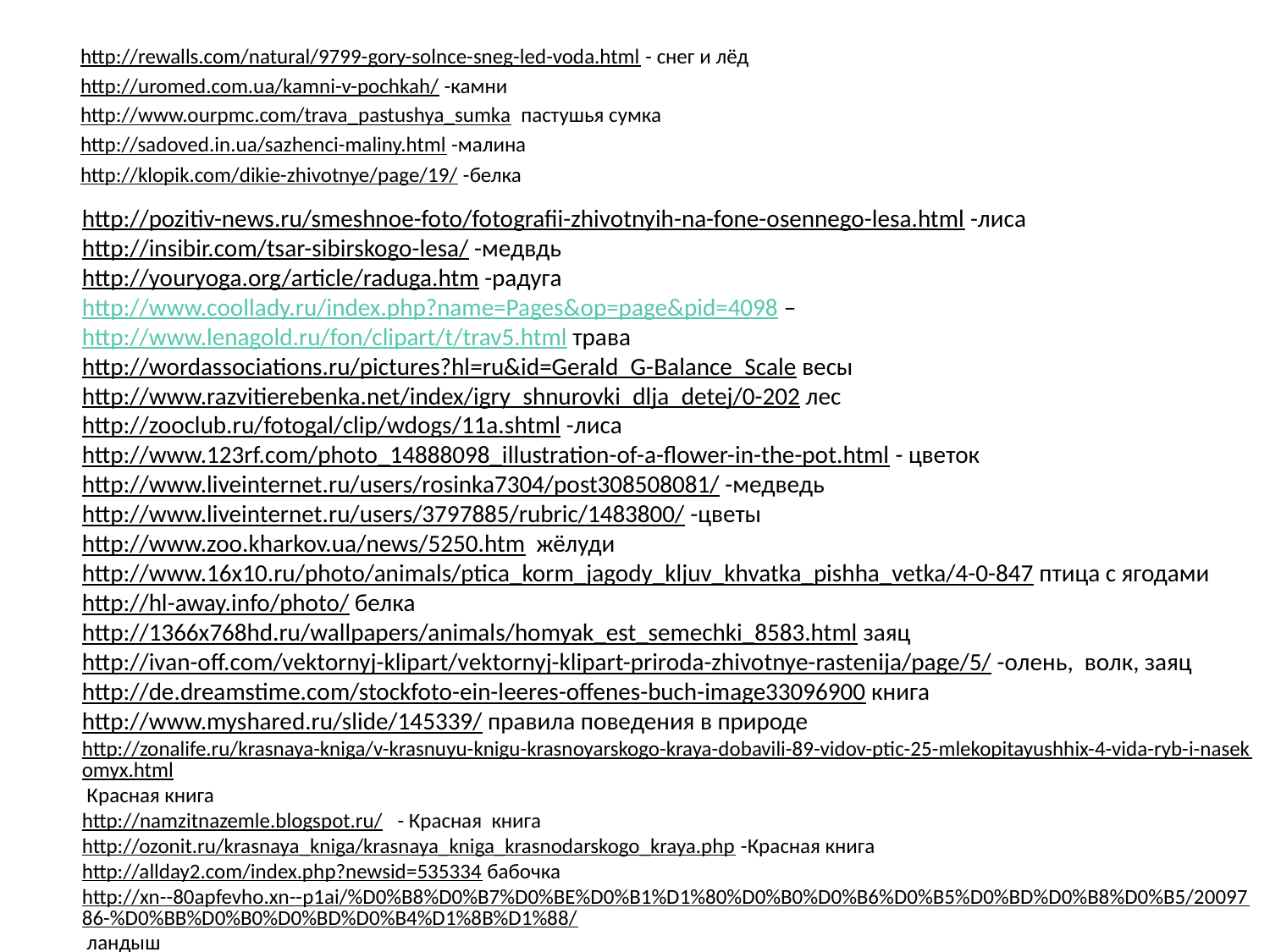

http://rewalls.com/natural/9799-gory-solnce-sneg-led-voda.html - снег и лёд
http://uromed.com.ua/kamni-v-pochkah/ -камни
http://www.ourpmc.com/trava_pastushya_sumka  пастушья сумка
http://sadoved.in.ua/sazhenci-maliny.html -малина
http://klopik.com/dikie-zhivotnye/page/19/ -белка
#
http://pozitiv-news.ru/smeshnoe-foto/fotografii-zhivotnyih-na-fone-osennego-lesa.html -лиса
http://insibir.com/tsar-sibirskogo-lesa/ -медвдь
http://youryoga.org/article/raduga.htm -радуга
http://www.coollady.ru/index.php?name=Pages&op=page&pid=4098 – http://www.lenagold.ru/fon/clipart/t/trav5.html трава
http://wordassociations.ru/pictures?hl=ru&id=Gerald_G-Balance_Scale весы
http://www.razvitierebenka.net/index/igry_shnurovki_dlja_detej/0-202 лес
http://zooclub.ru/fotogal/clip/wdogs/11a.shtml -лиса
http://www.123rf.com/photo_14888098_illustration-of-a-flower-in-the-pot.html - цветок
http://www.liveinternet.ru/users/rosinka7304/post308508081/ -медведь
http://www.liveinternet.ru/users/3797885/rubric/1483800/ -цветы
http://www.zoo.kharkov.ua/news/5250.htm  жёлуди
http://www.16x10.ru/photo/animals/ptica_korm_jagody_kljuv_khvatka_pishha_vetka/4-0-847 птица с ягодами
http://hl-away.info/photo/ белка
http://1366x768hd.ru/wallpapers/animals/homyak_est_semechki_8583.html заяц
http://ivan-off.com/vektornyj-klipart/vektornyj-klipart-priroda-zhivotnye-rastenija/page/5/ -олень,  волк, заяц
http://de.dreamstime.com/stockfoto-ein-leeres-offenes-buch-image33096900 книга
http://www.myshared.ru/slide/145339/ правила поведения в природе
http://zonalife.ru/krasnaya-kniga/v-krasnuyu-knigu-krasnoyarskogo-kraya-dobavili-89-vidov-ptic-25-mlekopitayushhix-4-vida-ryb-i-nasekomyx.html Красная книга
http://namzitnazemle.blogspot.ru/   - Красная  книга
http://ozonit.ru/krasnaya_kniga/krasnaya_kniga_krasnodarskogo_kraya.php -Красная книга
http://allday2.com/index.php?newsid=535334 бабочка
http://xn--80apfevho.xn--p1ai/%D0%B8%D0%B7%D0%BE%D0%B1%D1%80%D0%B0%D0%B6%D0%B5%D0%BD%D0%B8%D0%B5/2009786-%D0%BB%D0%B0%D0%BD%D0%B4%D1%8B%D1%88/ ландыш